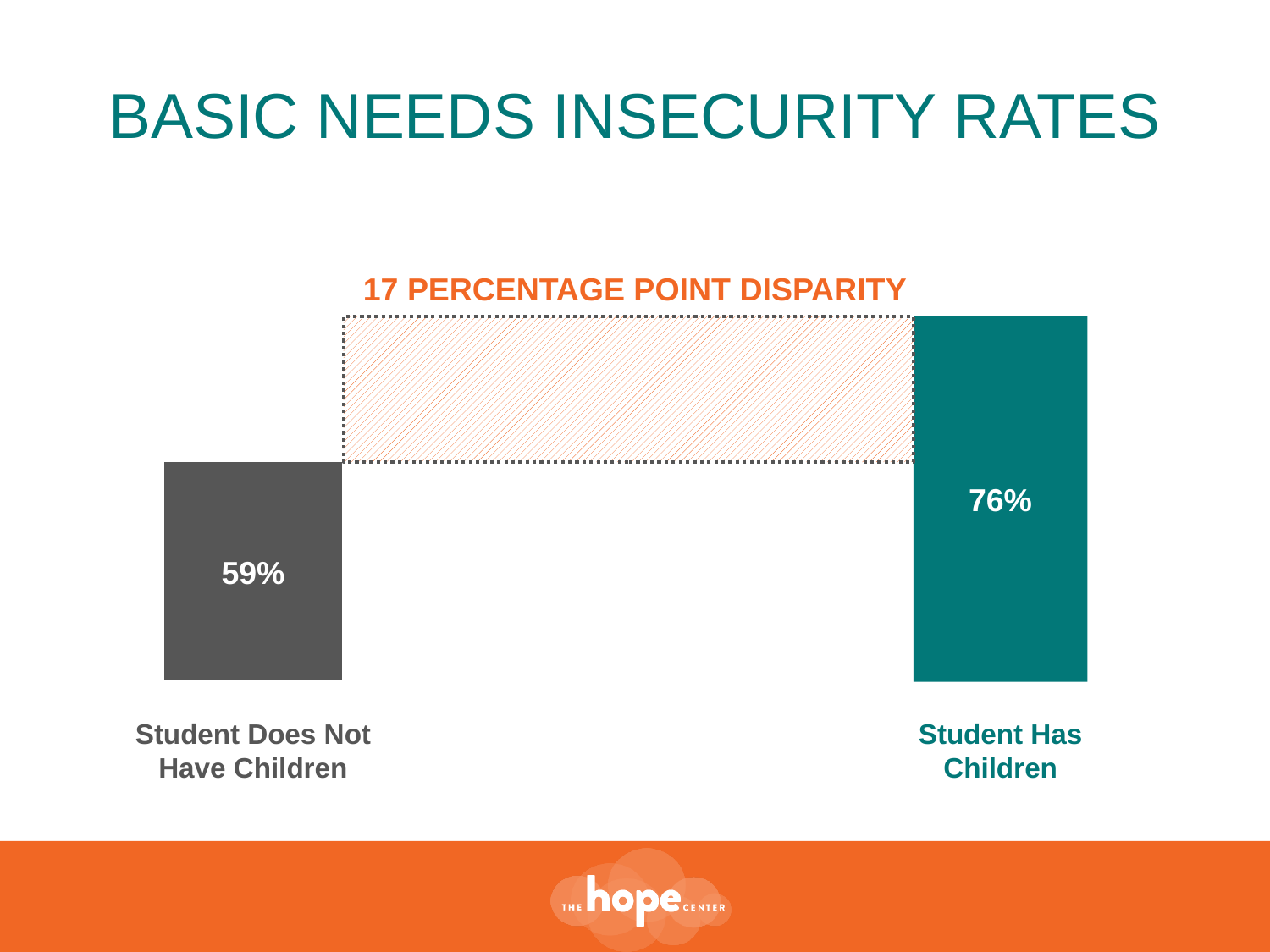

BASIC NEEDS INSECURITY RATES
17 PERCENTAGE POINT DISPARITY

76%
59%
Student Has Children
Student Does Not Have Children